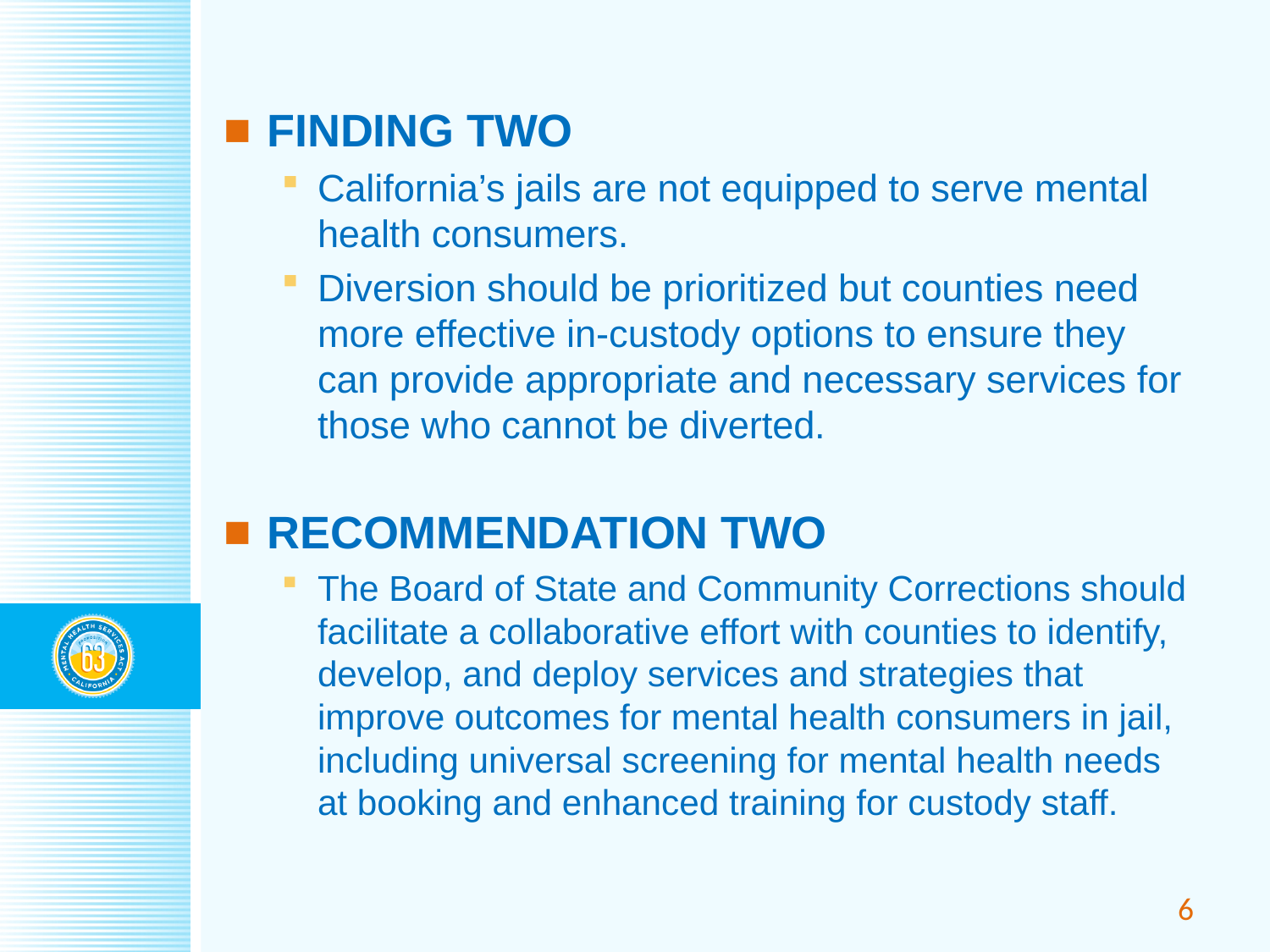

FINDING TWO
California’s jails are not equipped to serve mental health consumers.
Diversion should be prioritized but counties need more effective in-custody options to ensure they can provide appropriate and necessary services for those who cannot be diverted.

RECOMMENDATION TWO
The Board of State and Community Corrections should facilitate a collaborative effort with counties to identify, develop, and deploy services and strategies that improve outcomes for mental health consumers in jail, including universal screening for mental health needs at booking and enhanced training for custody staff.
6